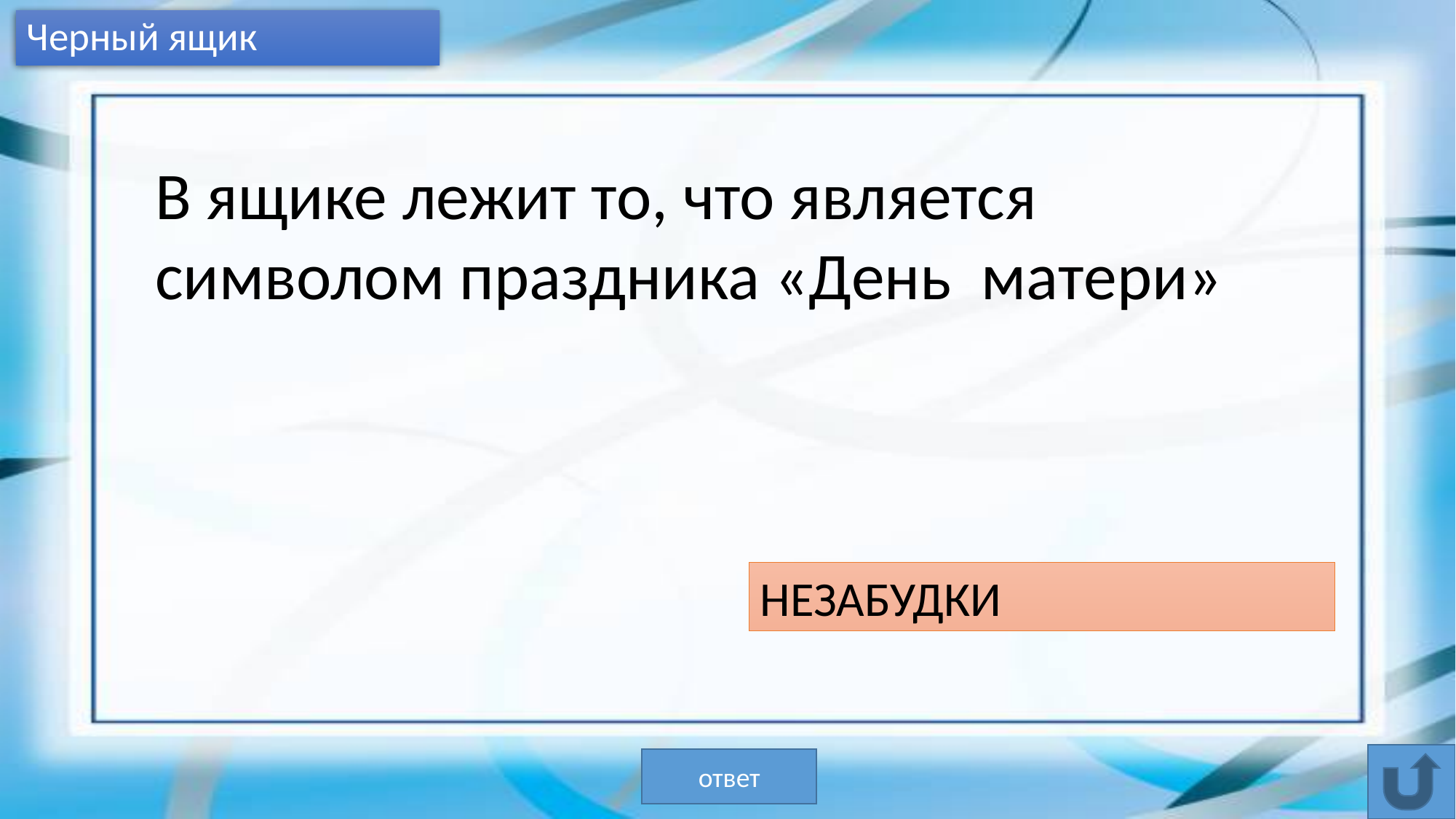

# Черный ящик
В ящике лежит то, что является символом праздника «День  матери»
НЕЗАБУДКИ

ответ